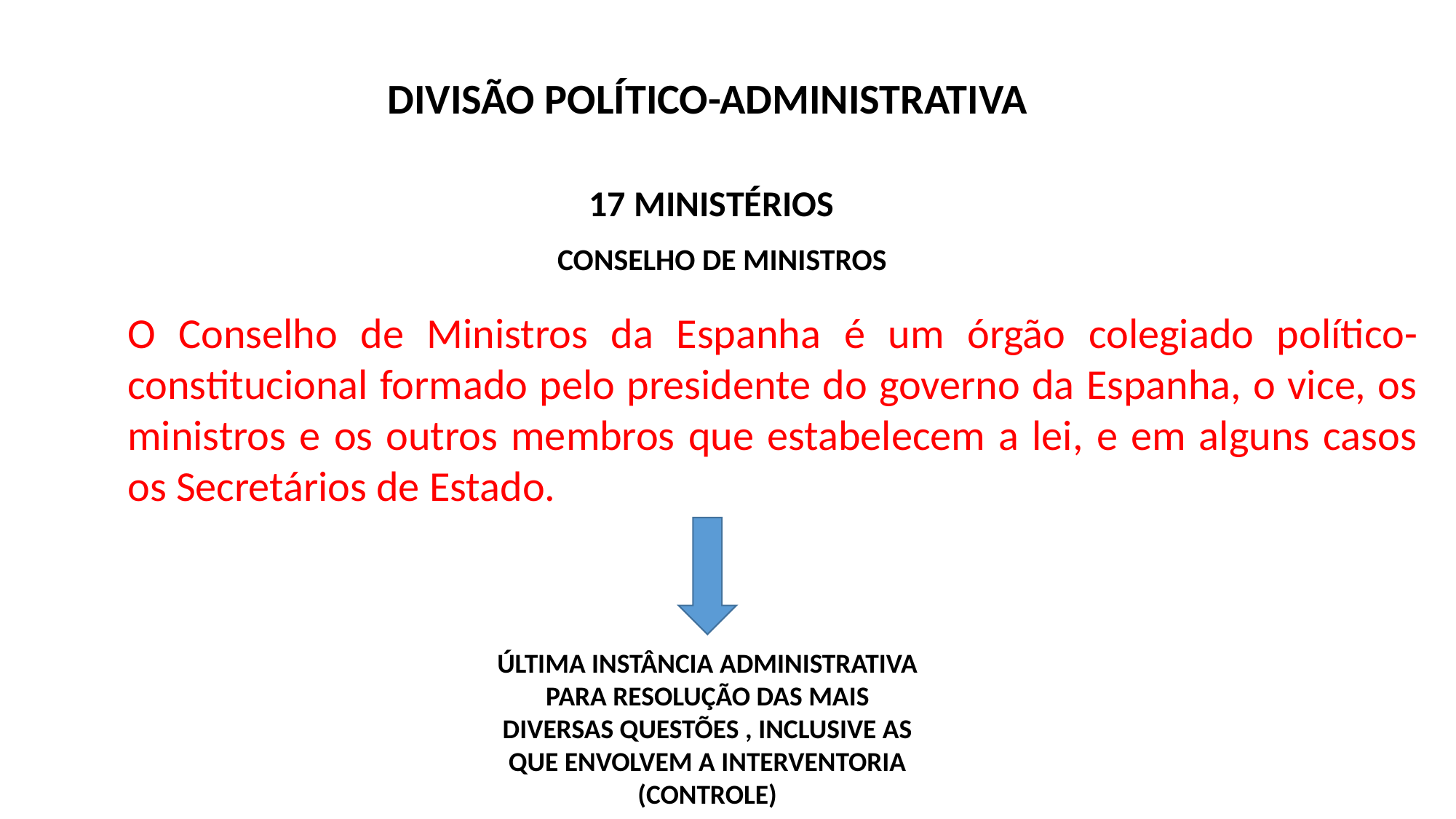

DIVISÃO POLÍTICO-ADMINISTRATIVA
 17 MINISTÉRIOS
CONSELHO DE MINISTROS
O Conselho de Ministros da Espanha é um órgão colegiado político-constitucional formado pelo presidente do governo da Espanha, o vice, os ministros e os outros membros que estabelecem a lei, e em alguns casos os Secretários de Estado.

ÚLTIMA INSTÂNCIA ADMINISTRATIVA PARA RESOLUÇÃO DAS MAIS DIVERSAS QUESTÕES , INCLUSIVE AS QUE ENVOLVEM A INTERVENTORIA (CONTROLE)